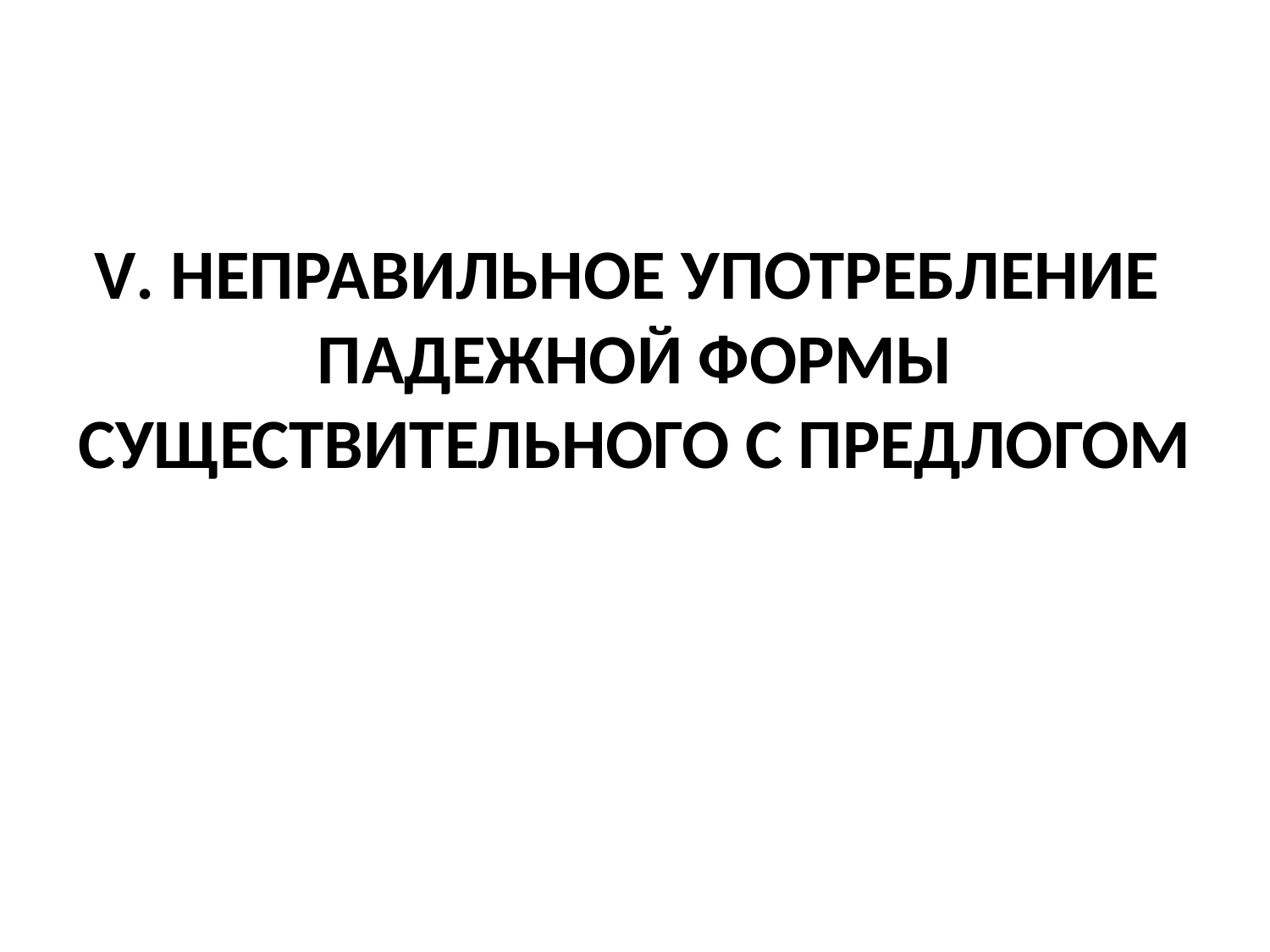

#
V. НЕПРАВИЛЬНОЕ УПОТРЕБЛЕНИЕ  ПАДЕЖНОЙ ФОРМЫ СУЩЕСТВИТЕЛЬНОГО С ПРЕДЛОГОМ